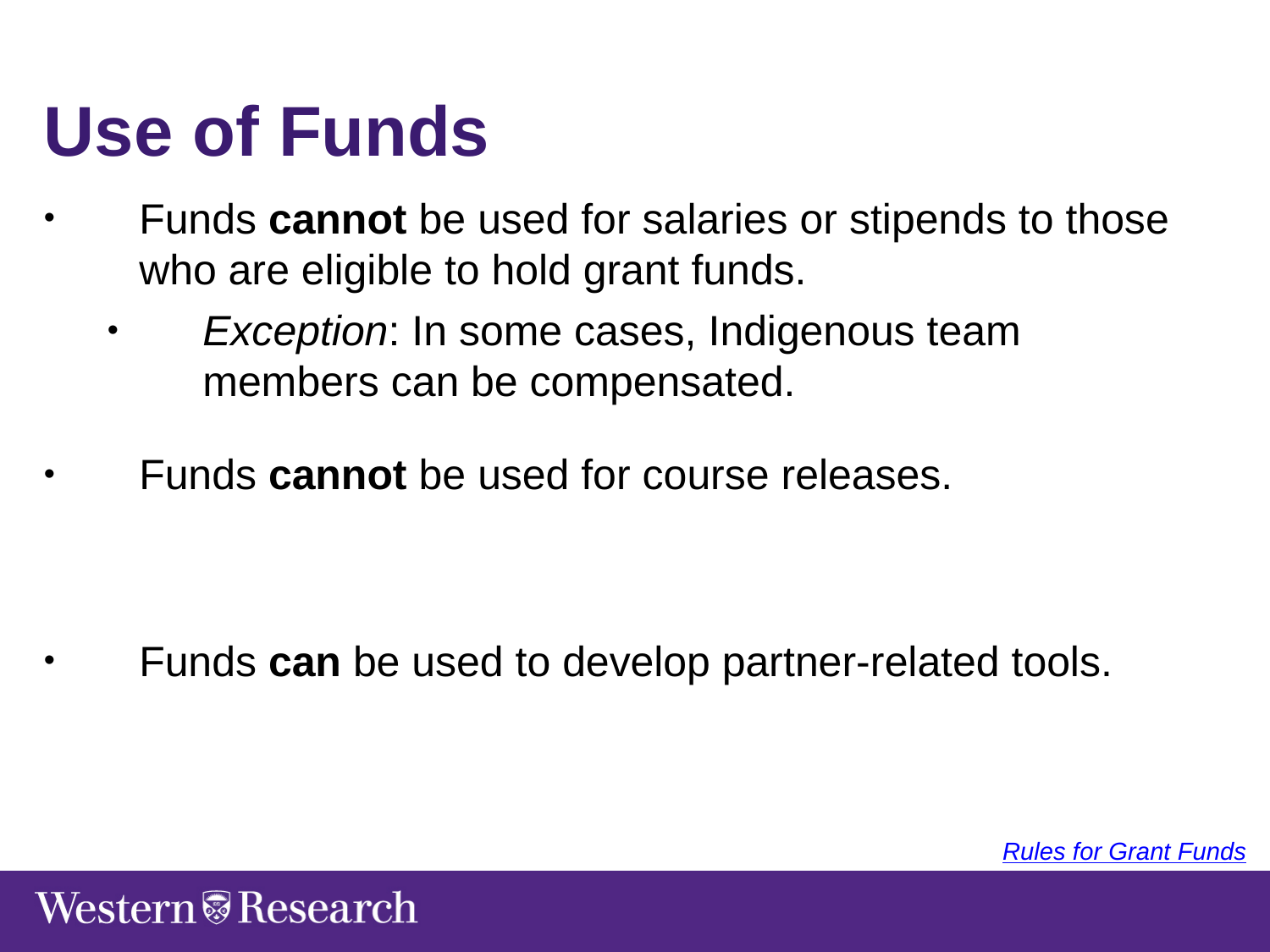

Use of Funds
Funds cannot be used for salaries or stipends to those who are eligible to hold grant funds.
Exception: In some cases, Indigenous team members can be compensated.
Funds cannot be used for course releases.

Funds can be used to develop partner-related tools.
Rules for Grant Funds